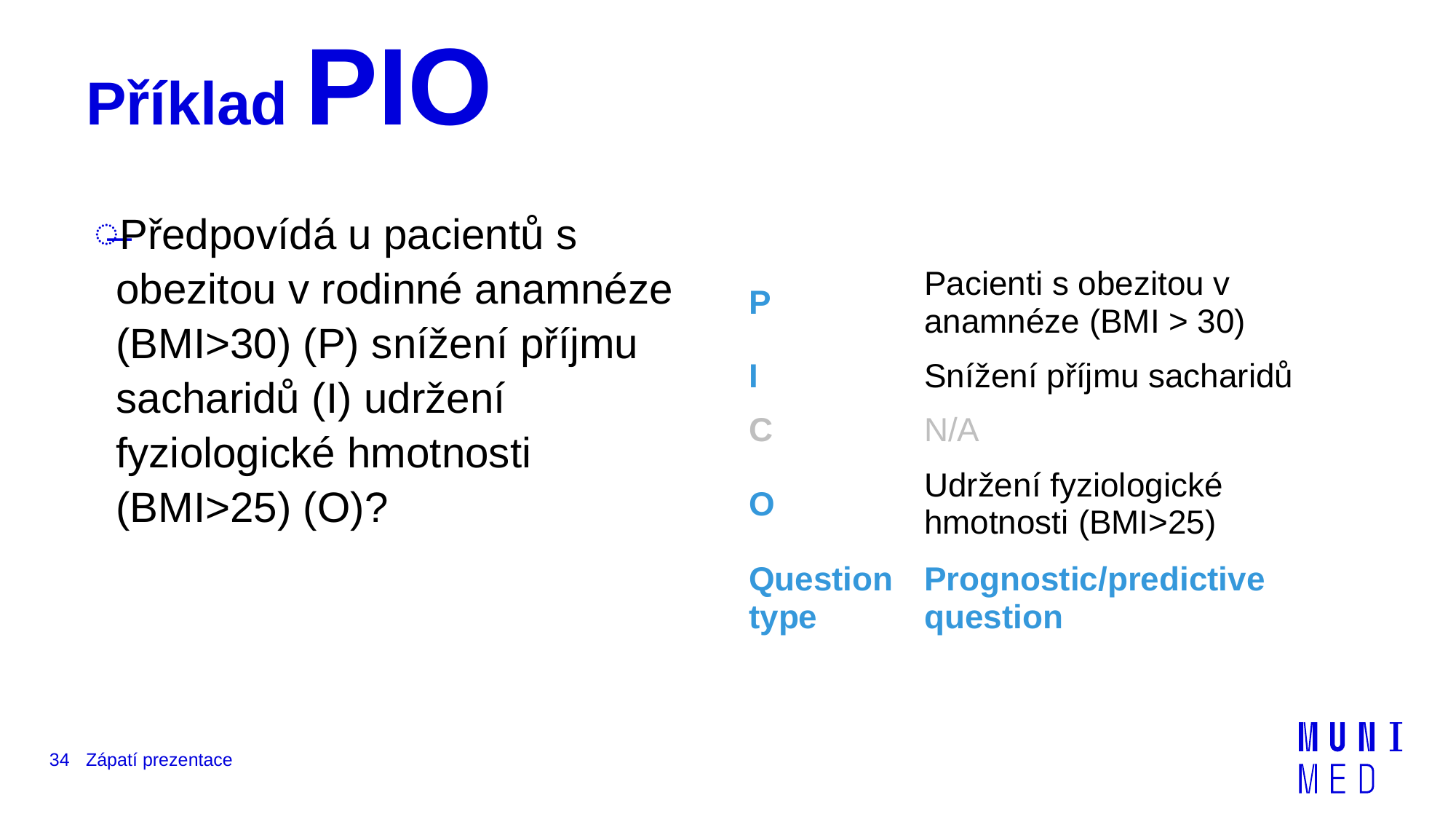

# Příklad PIO
Předpovídá u pacientů s obezitou v rodinné anamnéze (BMI>30) (P) snížení příjmu sacharidů (I) udržení fyziologické hmotnosti (BMI>25) (O)?
| P | Pacienti s obezitou v anamnéze (BMI > 30) |
| --- | --- |
| I | Snížení příjmu sacharidů |
| C | N/A |
| O | Udržení fyziologické hmotnosti (BMI>25) |
| Question type | Prognostic/predictive question |
34
Zápatí prezentace